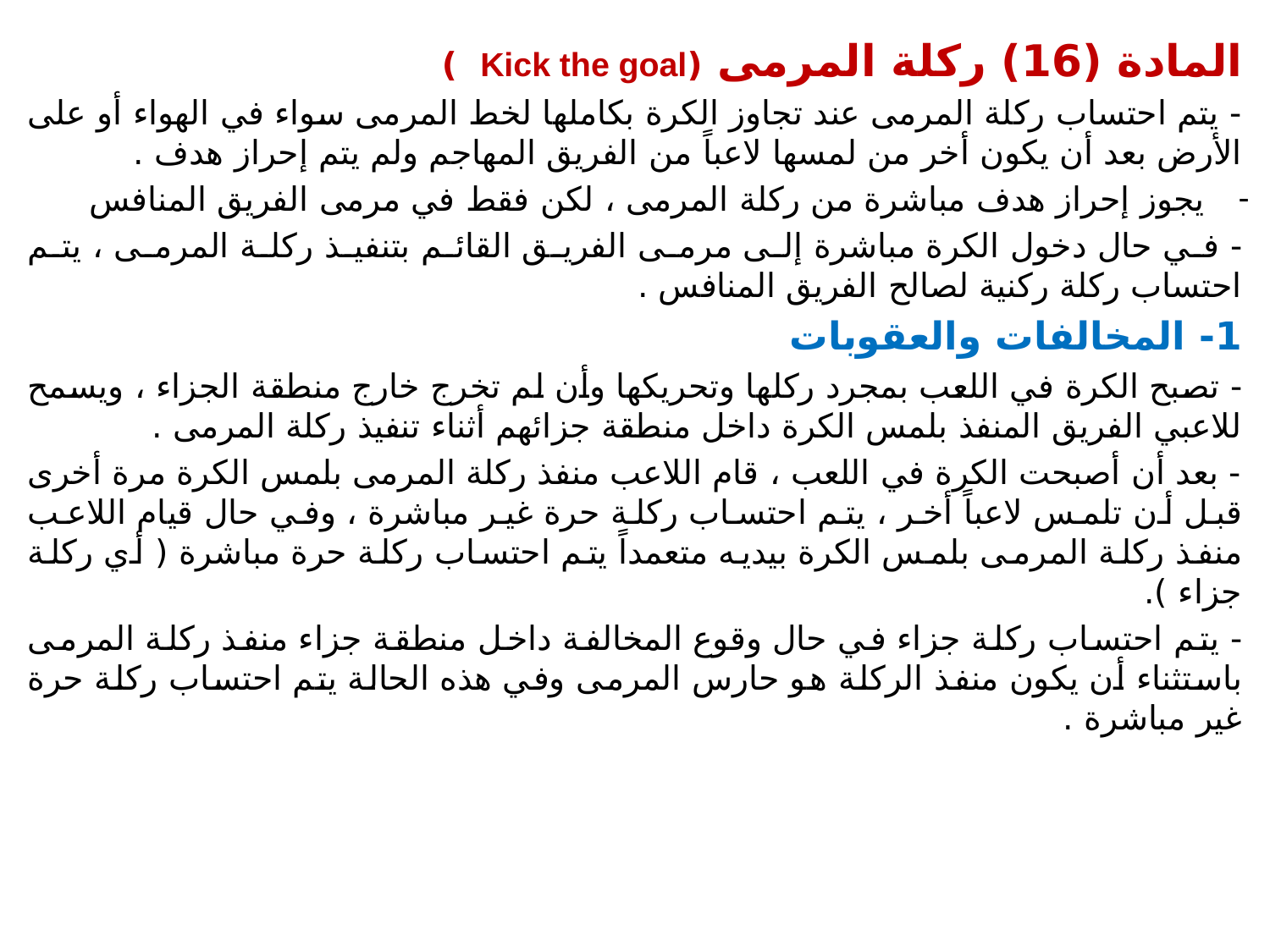

المادة (16) ركلة المرمى (Kick the goal  )
- يتم احتساب ركلة المرمى عند تجاوز الكرة بكاملها لخط المرمى سواء في الهواء أو على الأرض بعد أن يكون أخر من لمسها لاعباً من الفريق المهاجم ولم يتم إحراز هدف .
يجوز إحراز هدف مباشرة من ركلة المرمى ، لكن فقط في مرمى الفريق المنافس
- في حال دخول الكرة مباشرة إلى مرمى الفريق القائم بتنفيذ ركلة المرمى ، يتم احتساب ركلة ركنية لصالح الفريق المنافس .
1- المخالفات والعقوبات
- تصبح الكرة في اللعب بمجرد ركلها وتحريكها وأن لم تخرج خارج منطقة الجزاء ، ويسمح للاعبي الفريق المنفذ بلمس الكرة داخل منطقة جزائهم أثناء تنفيذ ركلة المرمى .
- بعد أن أصبحت الكرة في اللعب ، قام اللاعب منفذ ركلة المرمى بلمس الكرة مرة أخرى قبل أن تلمس لاعباً أخر ، يتم احتساب ركلة حرة غير مباشرة ، وفي حال قيام اللاعب منفذ ركلة المرمى بلمس الكرة بيديه متعمداً يتم احتساب ركلة حرة مباشرة ( أي ركلة جزاء ).
- يتم احتساب ركلة جزاء في حال وقوع المخالفة داخل منطقة جزاء منفذ ركلة المرمى باستثناء أن يكون منفذ الركلة هو حارس المرمى وفي هذه الحالة يتم احتساب ركلة حرة غير مباشرة .